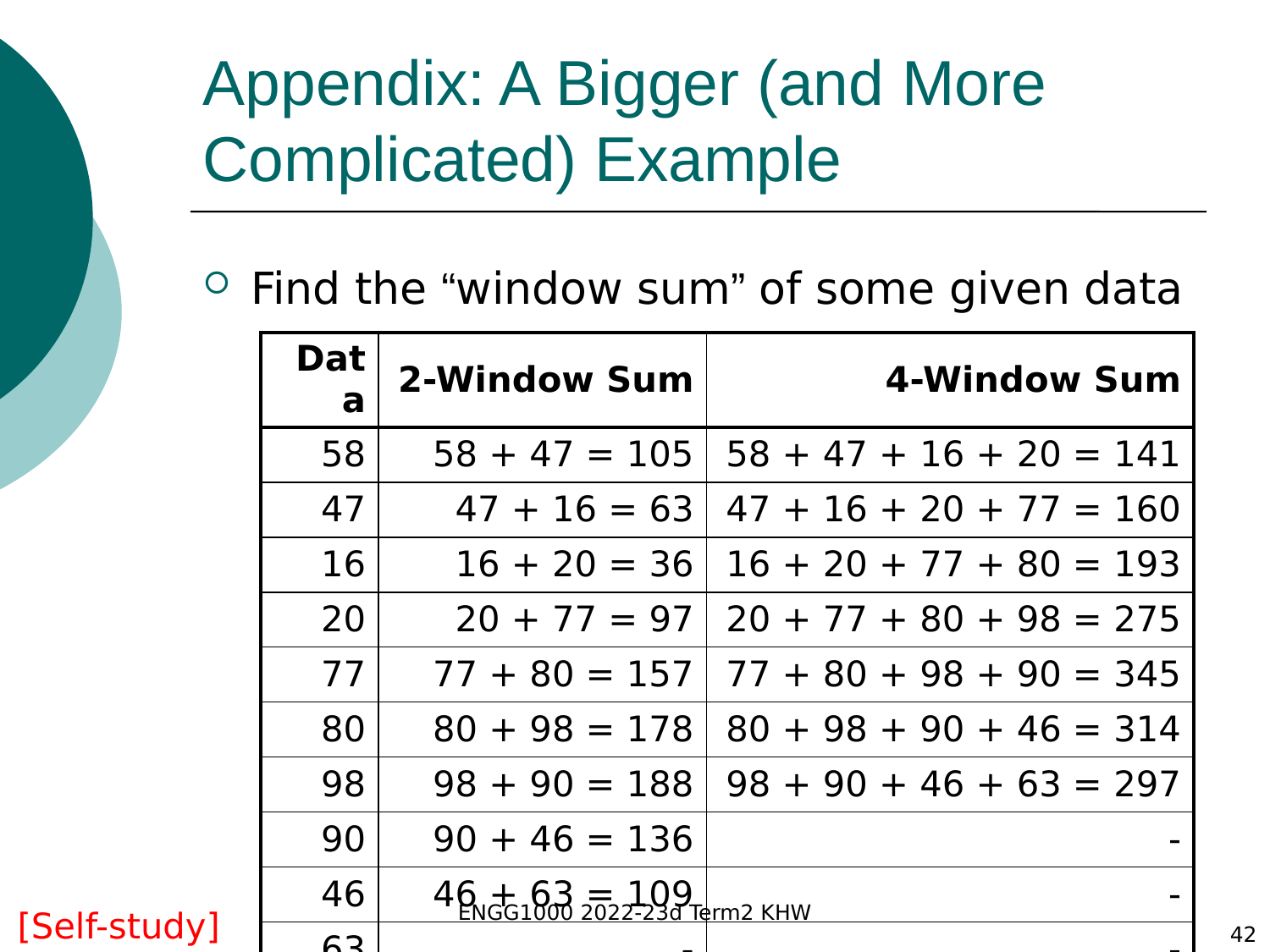

# Appendix: A Bigger (and More Complicated) Example
Find the “window sum” of some given data
| Data | 2-Window Sum | 4-Window Sum |
| --- | --- | --- |
| 58 | 58 + 47 = 105 | 58 + 47 + 16 + 20 = 141 |
| 47 | 47 + 16 = 63 | 47 + 16 + 20 + 77 = 160 |
| 16 | 16 + 20 = 36 | 16 + 20 + 77 + 80 = 193 |
| 20 | 20 + 77 = 97 | 20 + 77 + 80 + 98 = 275 |
| 77 | 77 + 80 = 157 | 77 + 80 + 98 + 90 = 345 |
| 80 | 80 + 98 = 178 | 80 + 98 + 90 + 46 = 314 |
| 98 | 98 + 90 = 188 | 98 + 90 + 46 + 63 = 297 |
| 90 | 90 + 46 = 136 | - |
| 46 | 46 + 63 = 109 | - |
| 63 | - | - |
ENGG1000 2022-23d Term2 KHW
42
[Self-study]